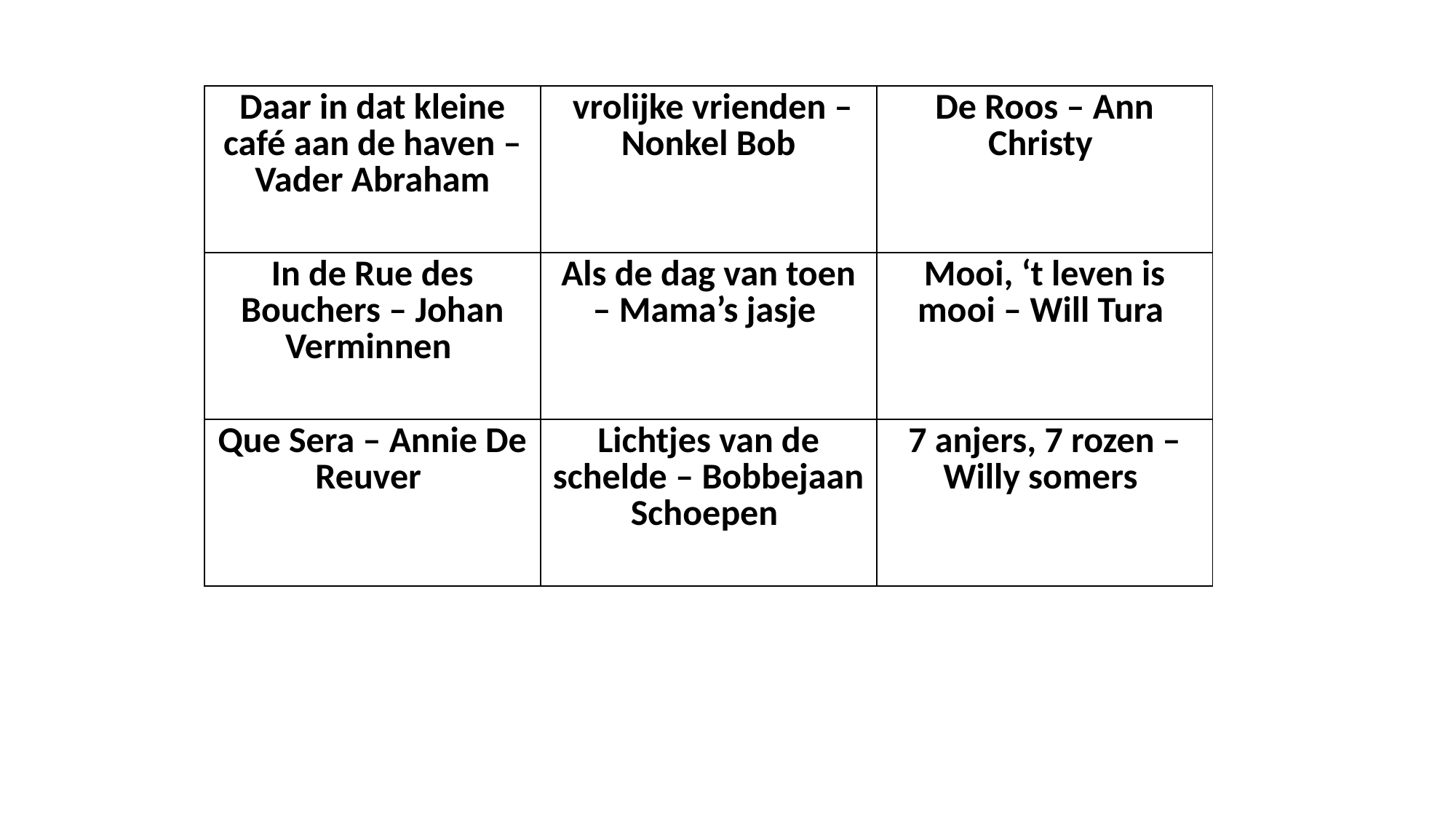

| Daar in dat kleine café aan de haven – Vader Abraham | vrolijke vrienden – Nonkel Bob | De Roos – Ann Christy |
| --- | --- | --- |
| In de Rue des Bouchers – Johan Verminnen | Als de dag van toen – Mama’s jasje | Mooi, ‘t leven is mooi – Will Tura |
| Que Sera – Annie De Reuver | Lichtjes van de schelde – Bobbejaan Schoepen | 7 anjers, 7 rozen – Willy somers |